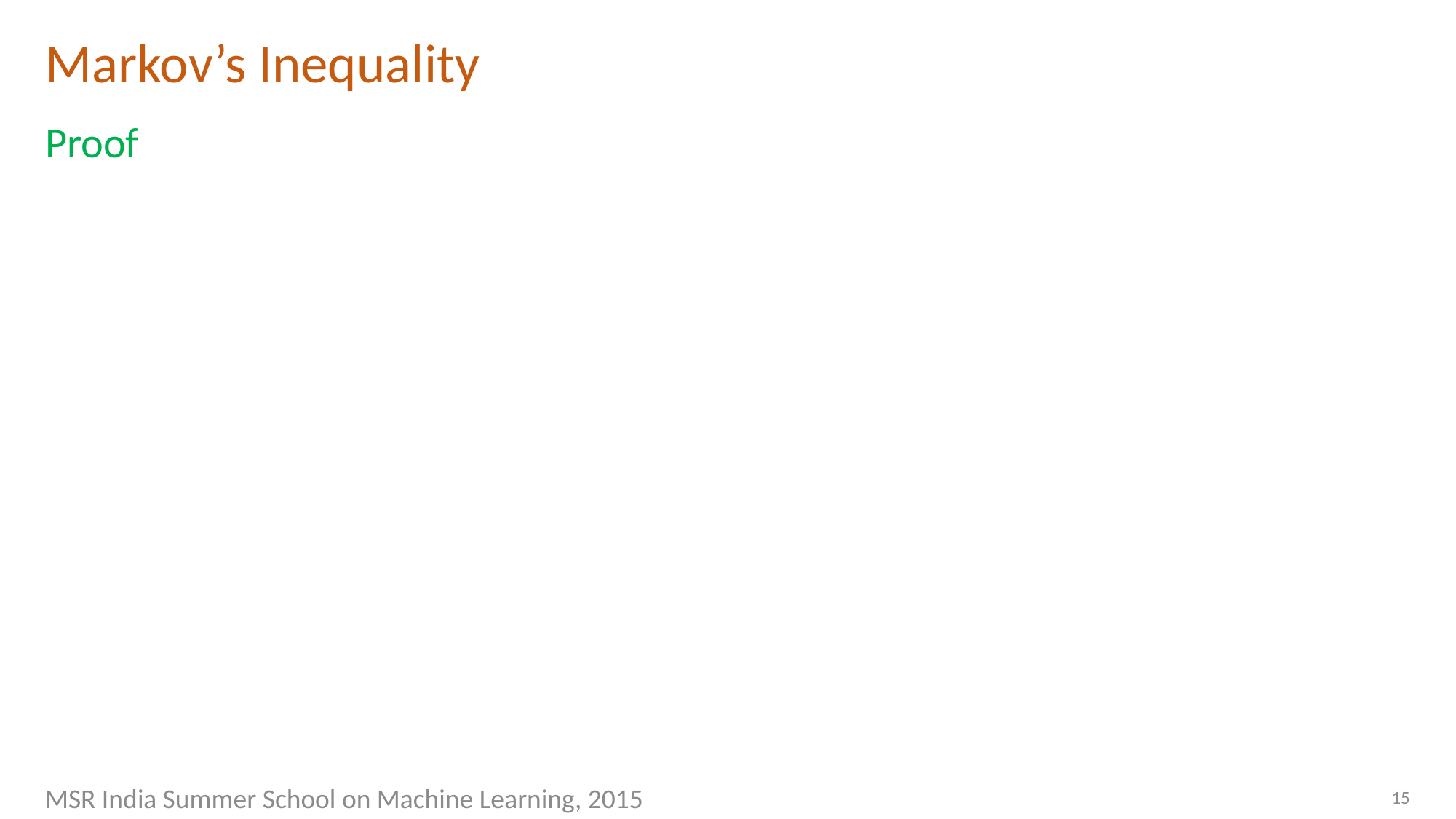

# Markov’s Inequality
Proof
MSR India Summer School on Machine Learning, 2015
15